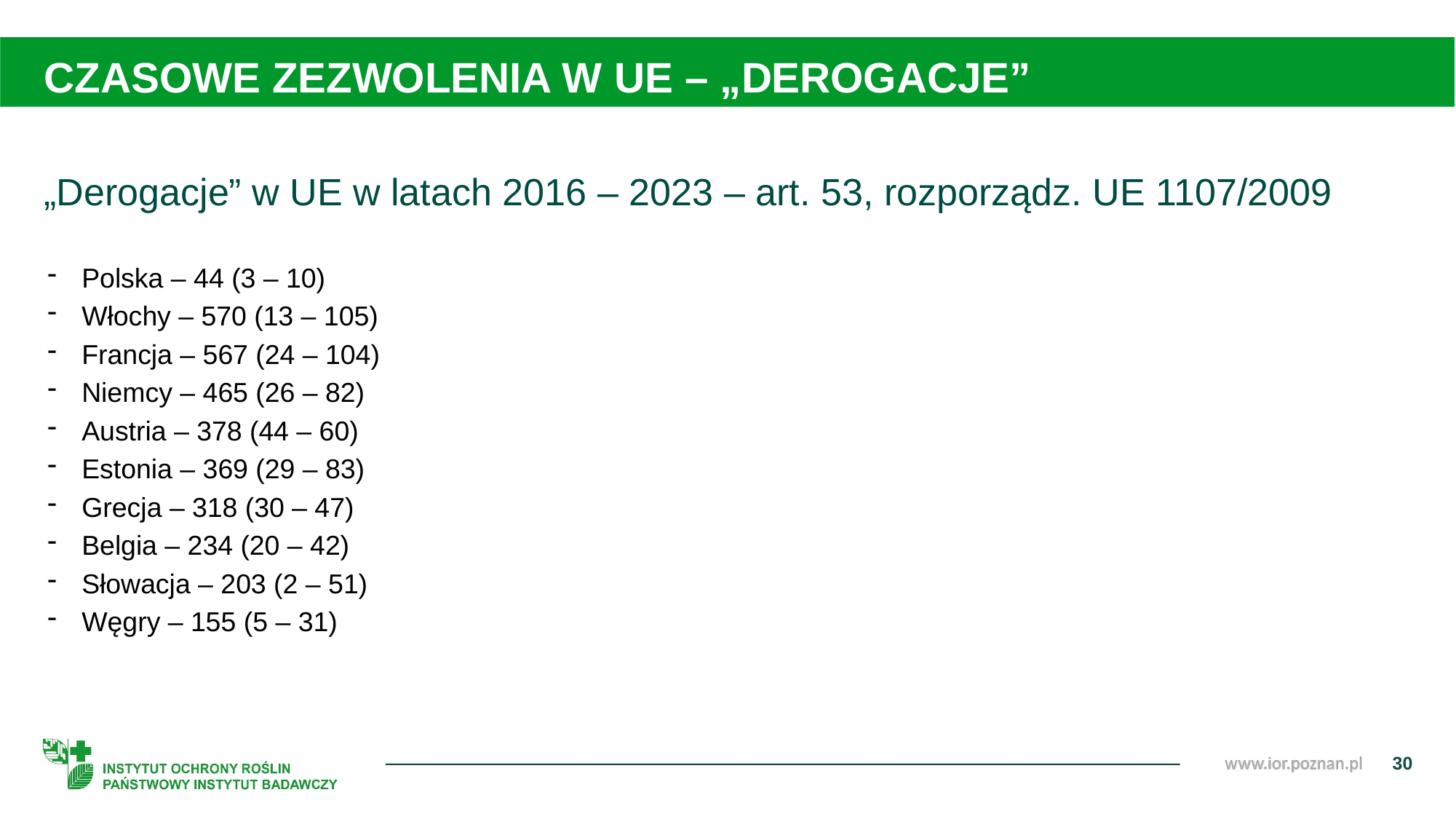

CZASOWE ZEZWOLENIA W UE – „DEROGACJE”
„Derogacje” w UE w latach 2016 – 2023 – art. 53, rozporządz. UE 1107/2009
Polska – 44 (3 – 10)
Włochy – 570 (13 – 105)
Francja – 567 (24 – 104)
Niemcy – 465 (26 – 82)
Austria – 378 (44 – 60)
Estonia – 369 (29 – 83)
Grecja – 318 (30 – 47)
Belgia – 234 (20 – 42)
Słowacja – 203 (2 – 51)
Węgry – 155 (5 – 31)

30